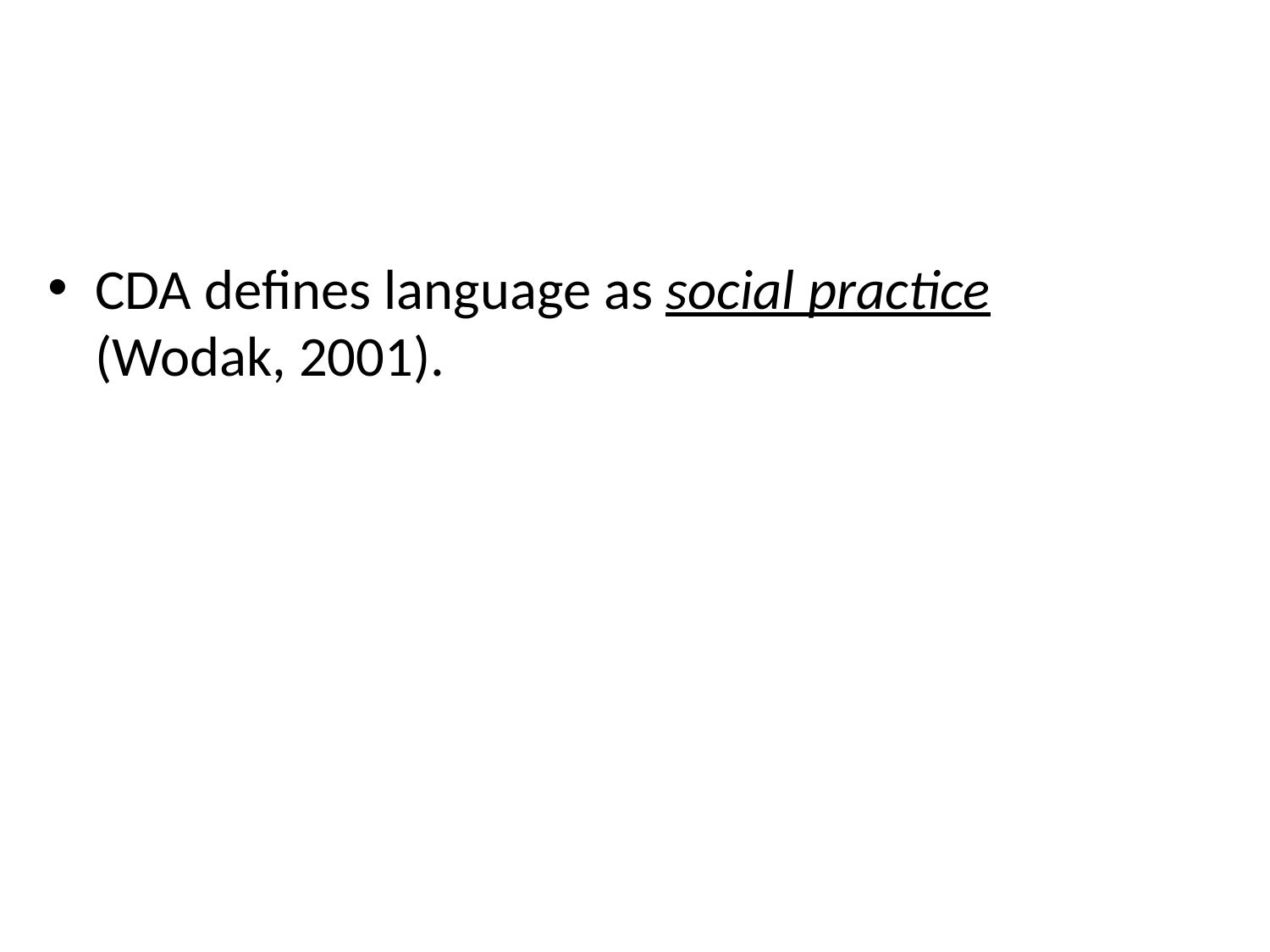

CDA defines language as social practice (Wodak, 2001).